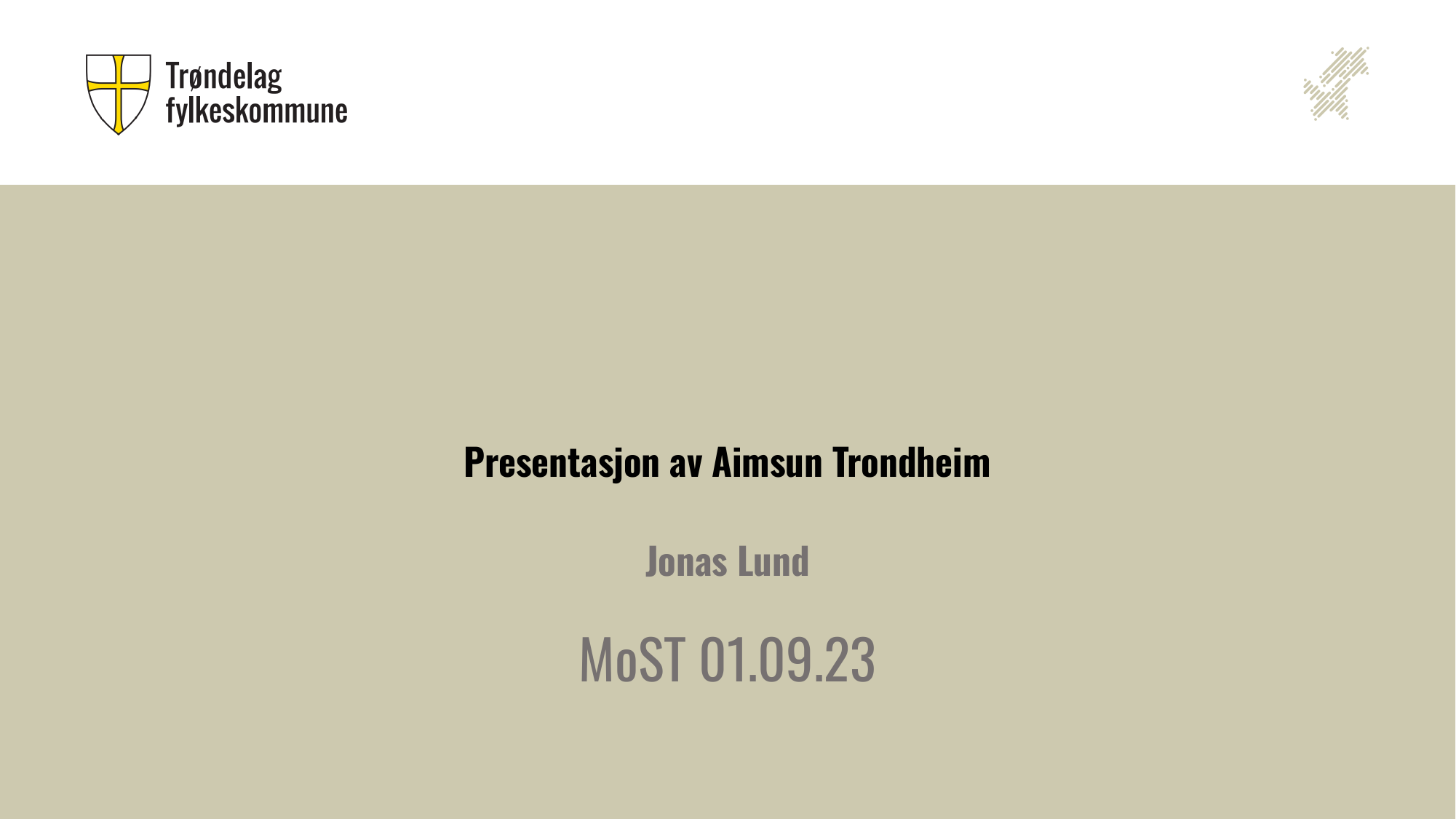

# Presentasjon av Aimsun Trondheim Jonas Lund
MoST 01.09.23